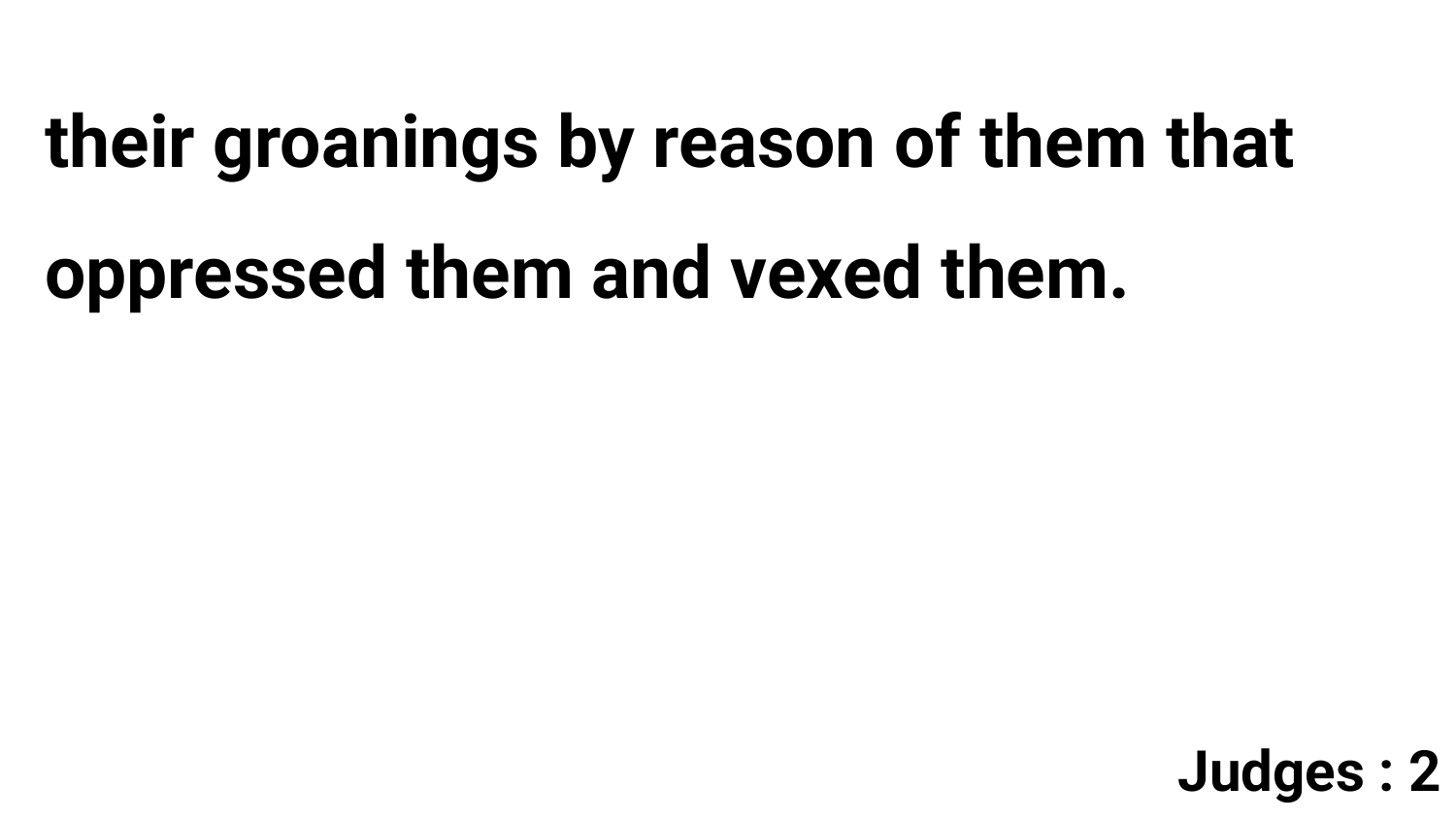

their groanings by reason of them that oppressed them and vexed them.
Judges : 2